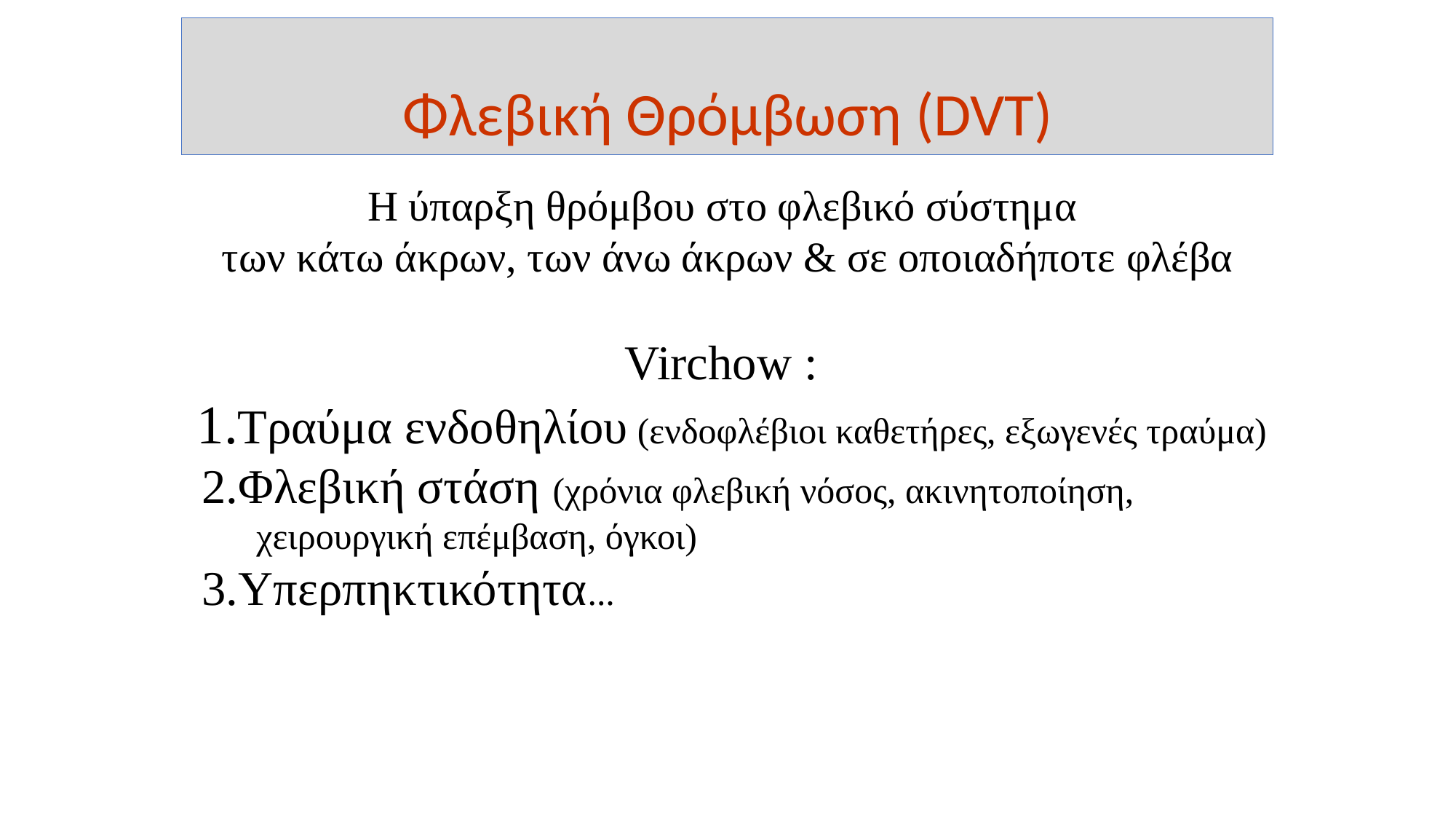

# Φλεβική Θρόμβωση (DVT)
Η ύπαρξη θρόμβου στο φλεβικό σύστημα
των κάτω άκρων, των άνω άκρων & σε οποιαδήποτε φλέβα

Virchow :
  1.Τραύμα ενδοθηλίου (ενδοφλέβιοι καθετήρες, εξωγενές τραύμα)
   2.Φλεβική στάση (χρόνια φλεβική νόσος, ακινητοποίηση,
          χειρουργική επέμβαση, όγκοι)
   3.Υπερπηκτικότητα...